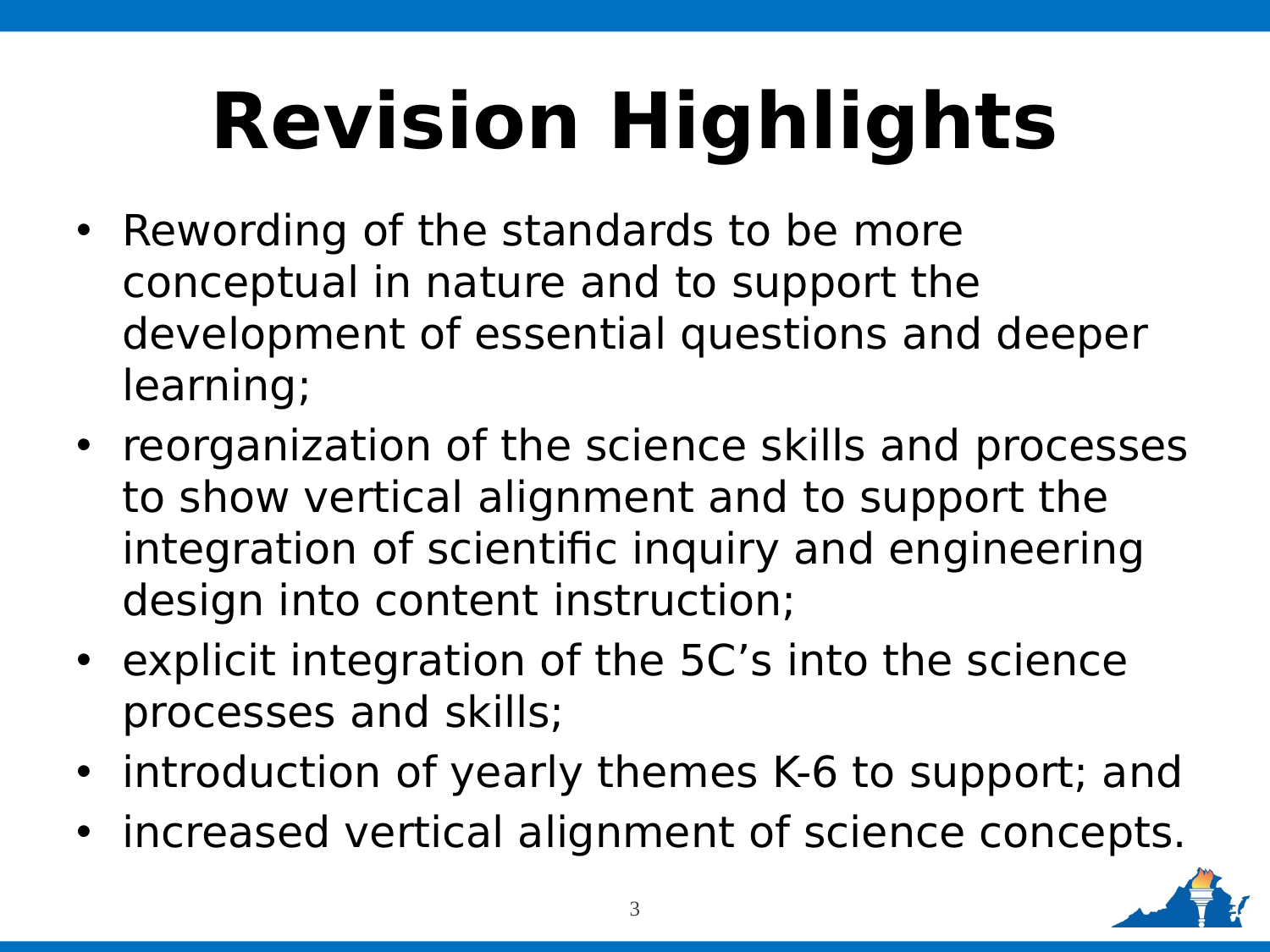

# Revision Highlights
Rewording of the standards to be more conceptual in nature and to support the development of essential questions and deeper learning;
reorganization of the science skills and processes to show vertical alignment and to support the integration of scientific inquiry and engineering design into content instruction;
explicit integration of the 5C’s into the science processes and skills;
introduction of yearly themes K-6 to support; and
increased vertical alignment of science concepts.

3